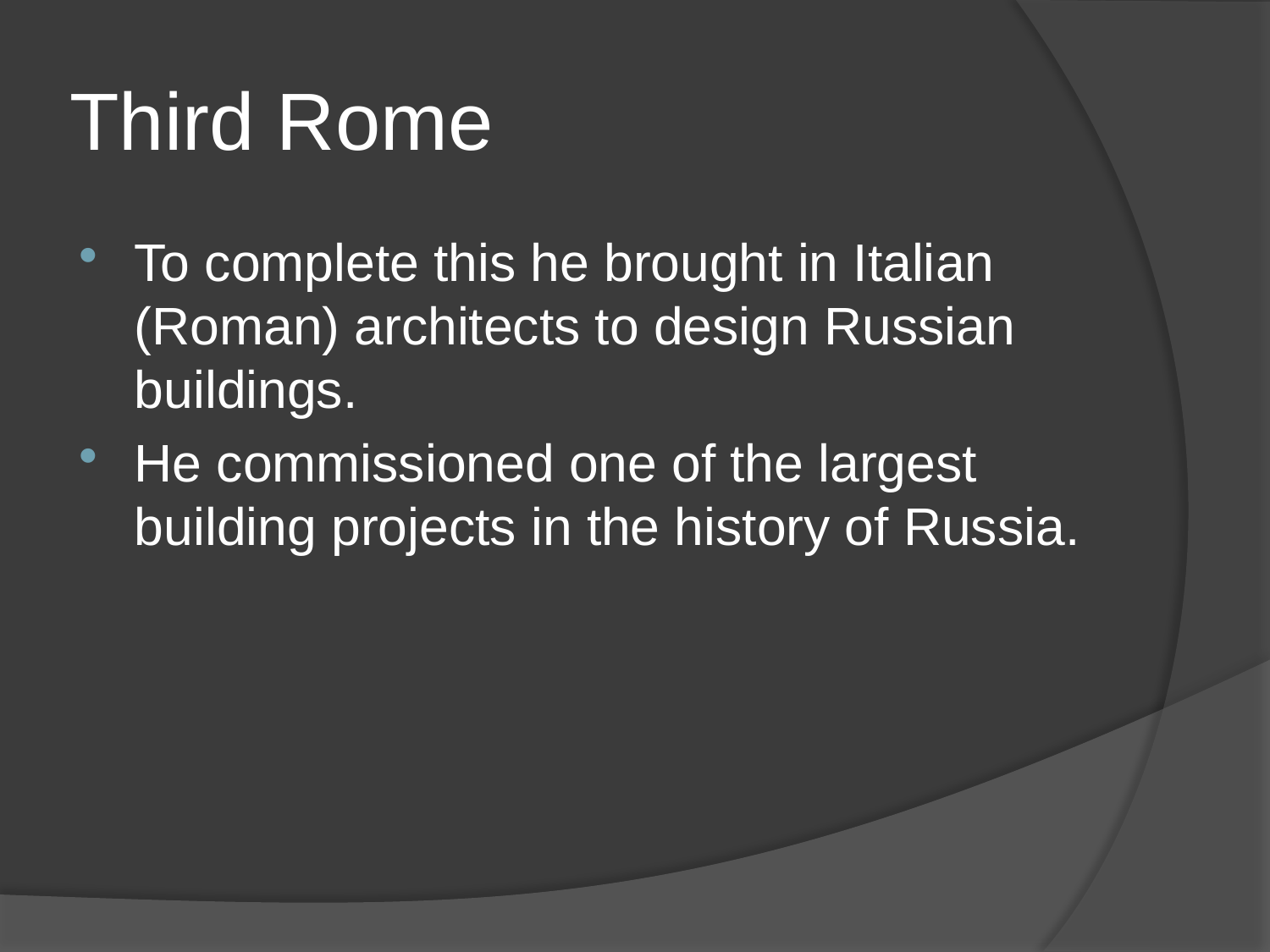

# Third Rome
To complete this he brought in Italian (Roman) architects to design Russian buildings.
He commissioned one of the largest building projects in the history of Russia.